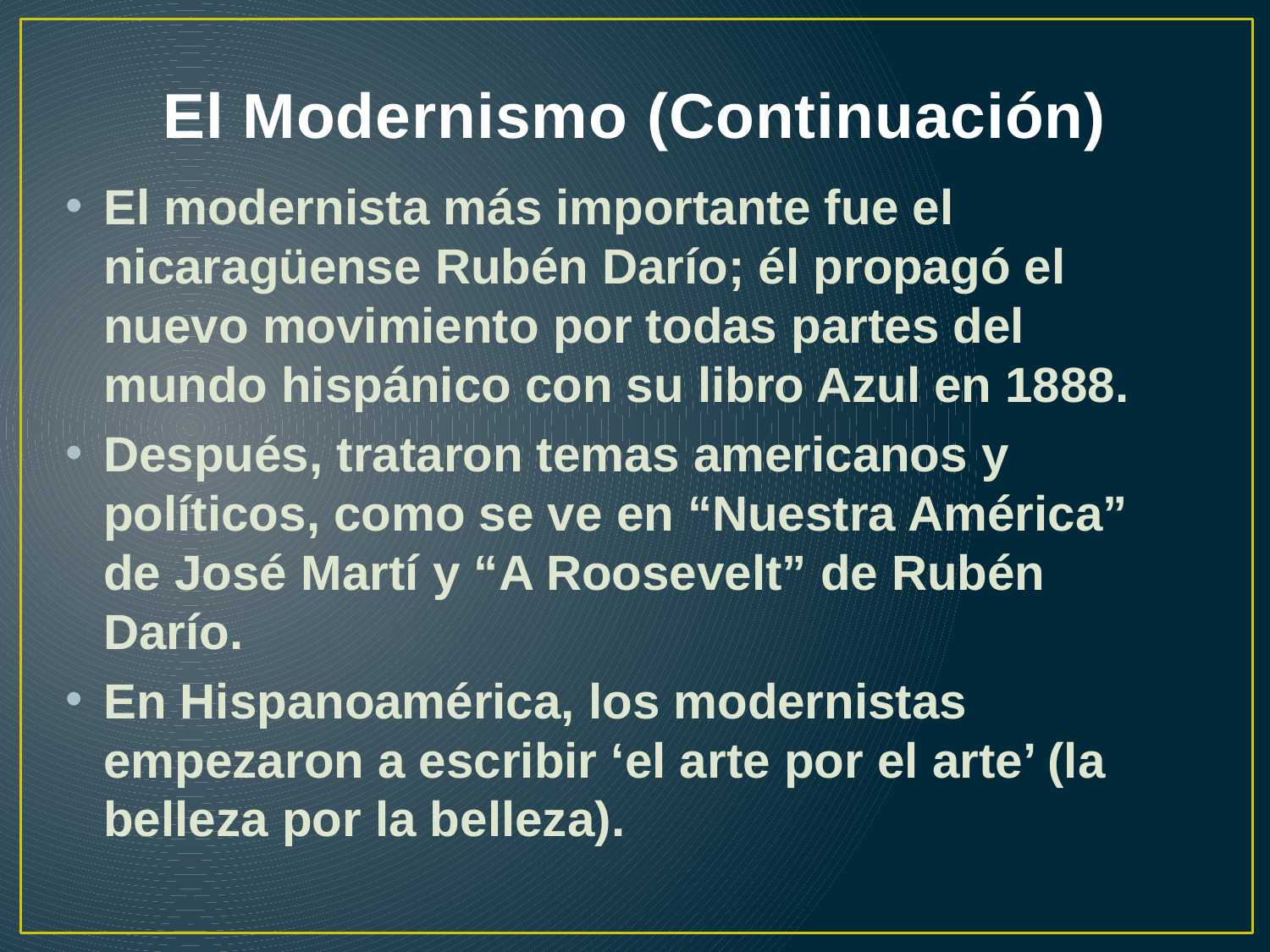

# El Modernismo (Continuación)
El modernista más importante fue el nicaragüense Rubén Darío; él propagó el nuevo movimiento por todas partes del mundo hispánico con su libro Azul en 1888.
Después, trataron temas americanos y políticos, como se ve en “Nuestra América” de José Martí y “A Roosevelt” de Rubén Darío.
En Hispanoamérica, los modernistas empezaron a escribir ‘el arte por el arte’ (la belleza por la belleza).